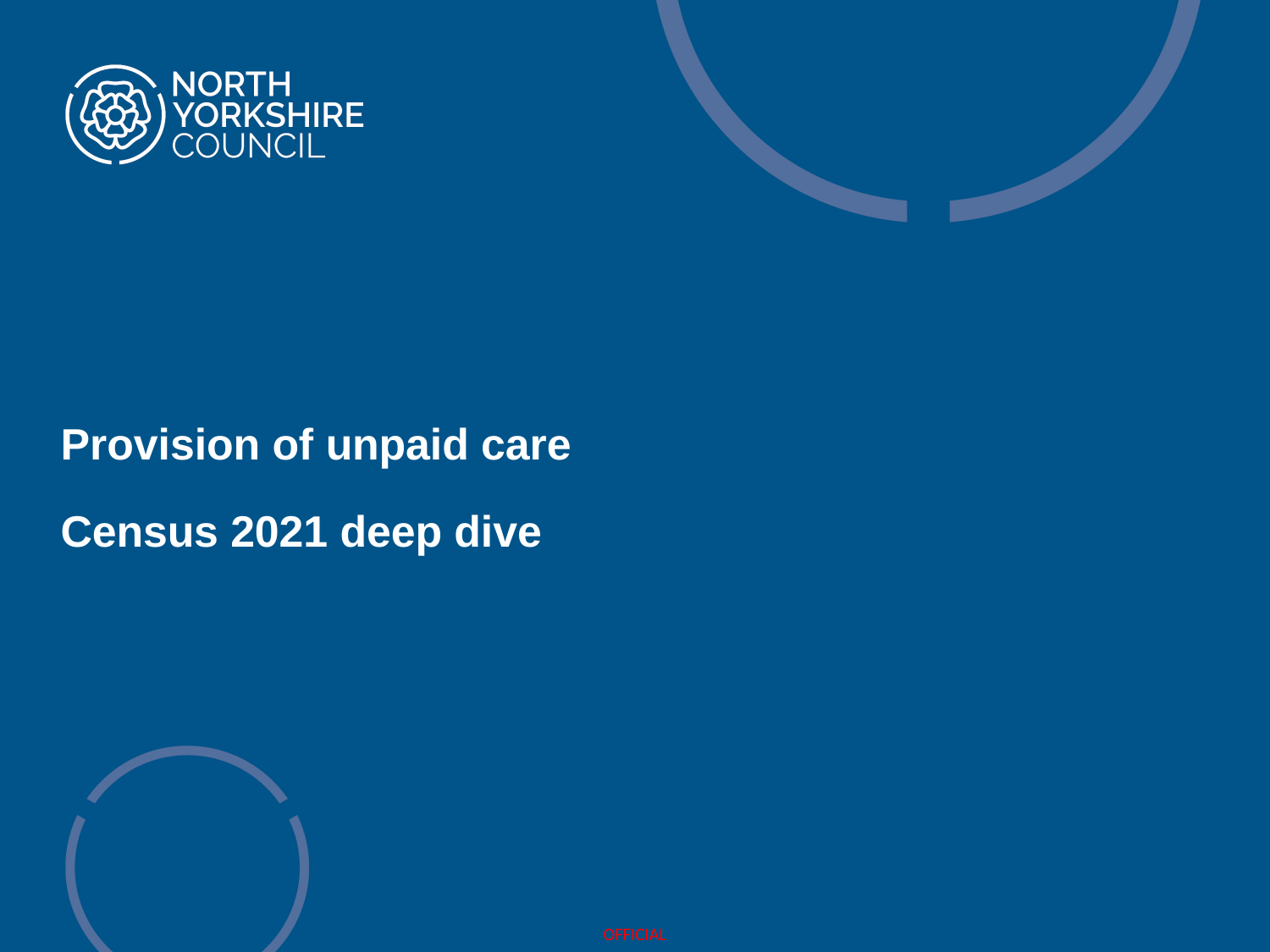

Provision of unpaid care

Census 2021 deep dive